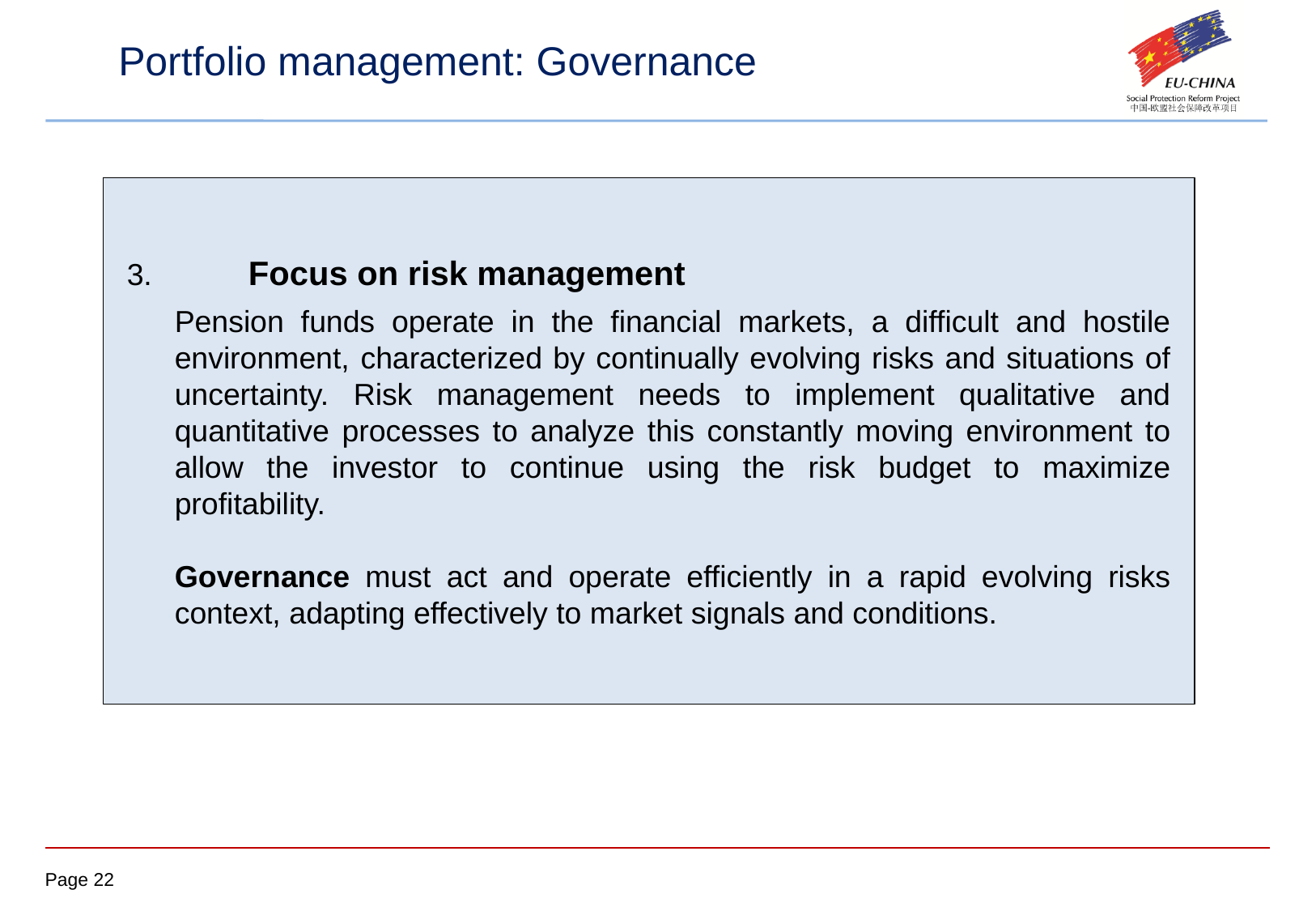

Portfolio management: Governance
3.	Focus on risk management
Pension funds operate in the financial markets, a difficult and hostile environment, characterized by continually evolving risks and situations of uncertainty. Risk management needs to implement qualitative and quantitative processes to analyze this constantly moving environment to allow the investor to continue using the risk budget to maximize profitability.

Governance must act and operate efficiently in a rapid evolving risks context, adapting effectively to market signals and conditions.